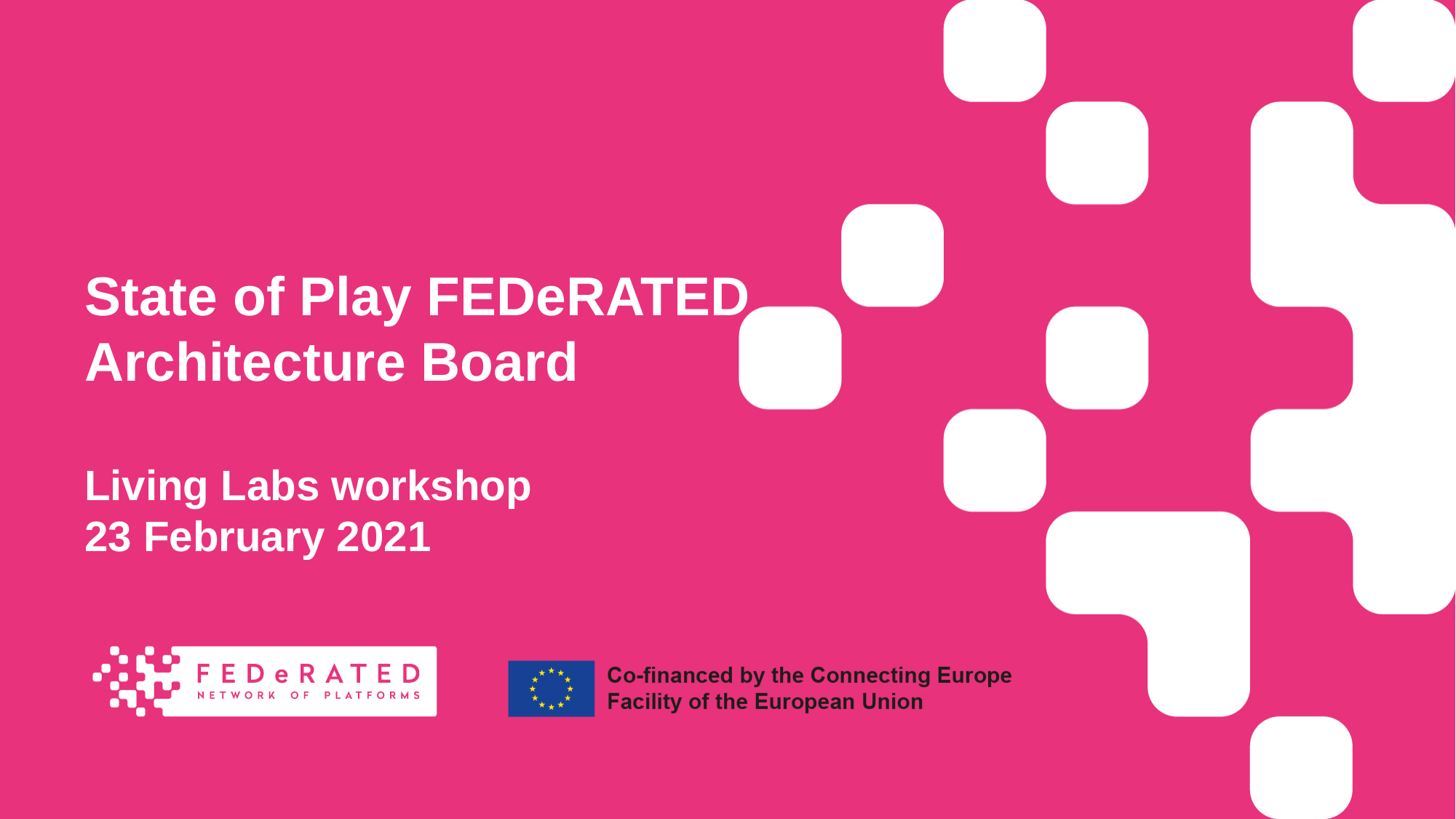

State of Play FEDeRATED
Architecture Board

Living Labs workshop
23 February 2021